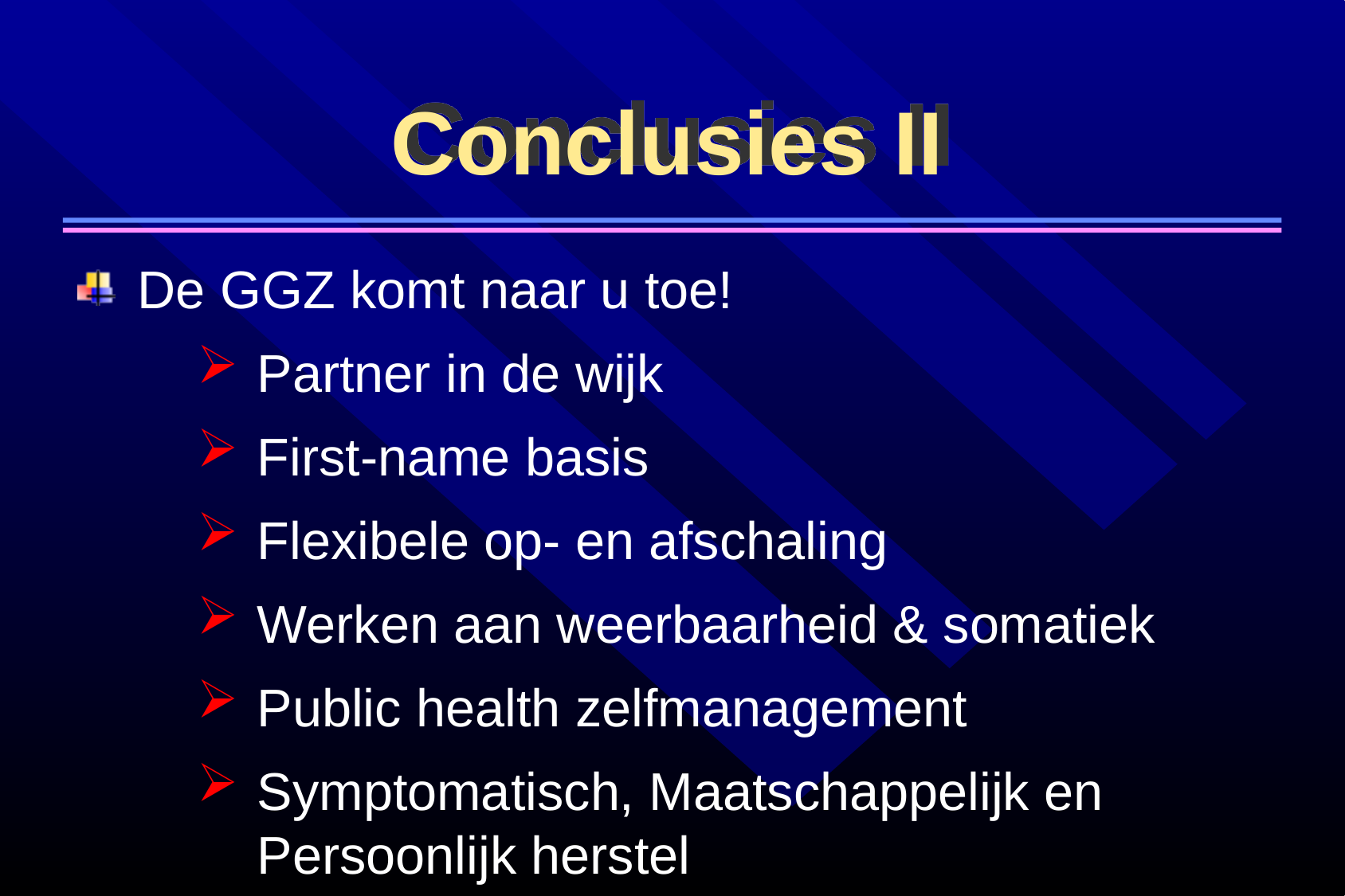

Conclusies II

De GGZ komt naar u toe!
Partner in de wijk
First-name basis
Flexibele op- en afschaling
Werken aan weerbaarheid & somatiek
Public health zelfmanagement
Symptomatisch, Maatschappelijk en Persoonlijk herstel